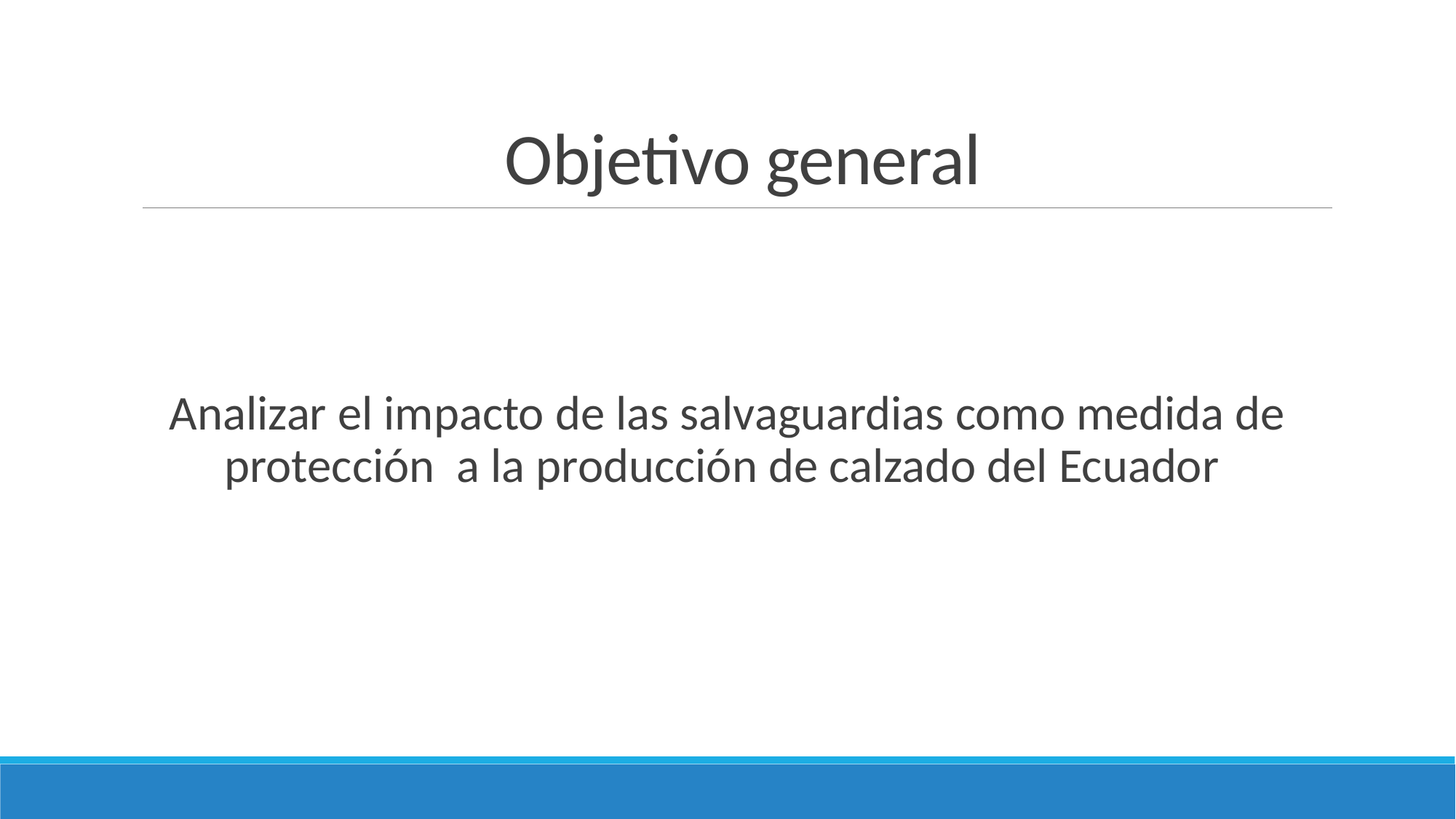

# Objetivo general
Analizar el impacto de las salvaguardias como medida de protección  a la producción de calzado del Ecuador